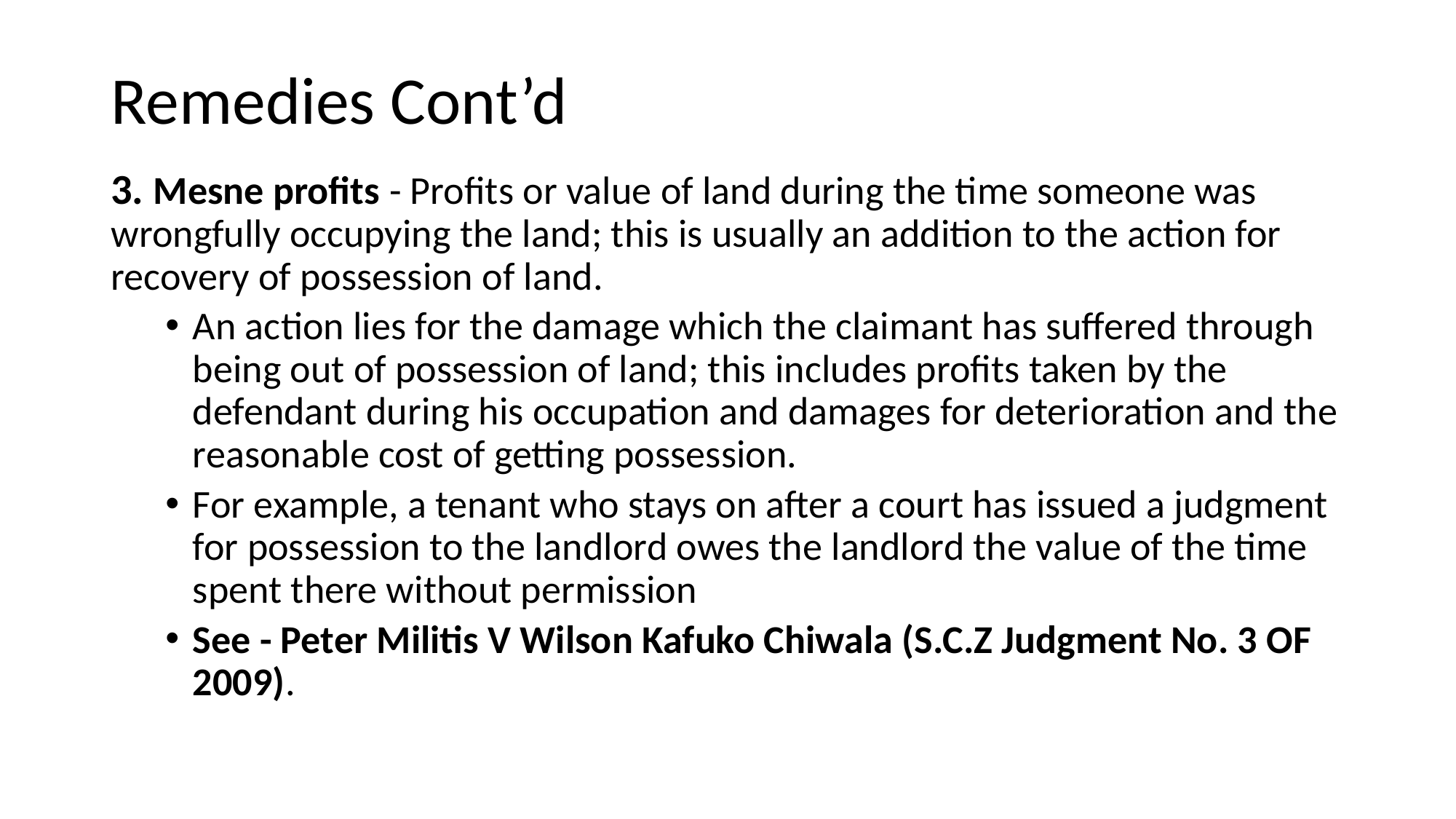

# Remedies Cont’d
3. Mesne profits - Profits or value of land during the time someone was wrongfully occupying the land; this is usually an addition to the action for recovery of possession of land.
An action lies for the damage which the claimant has suffered through being out of possession of land; this includes profits taken by the defendant during his occupation and damages for deterioration and the reasonable cost of getting possession.
For example, a tenant who stays on after a court has issued a judgment for possession to the landlord owes the landlord the value of the time spent there without permission
See - Peter Militis V Wilson Kafuko Chiwala (S.C.Z Judgment No. 3 OF 2009).